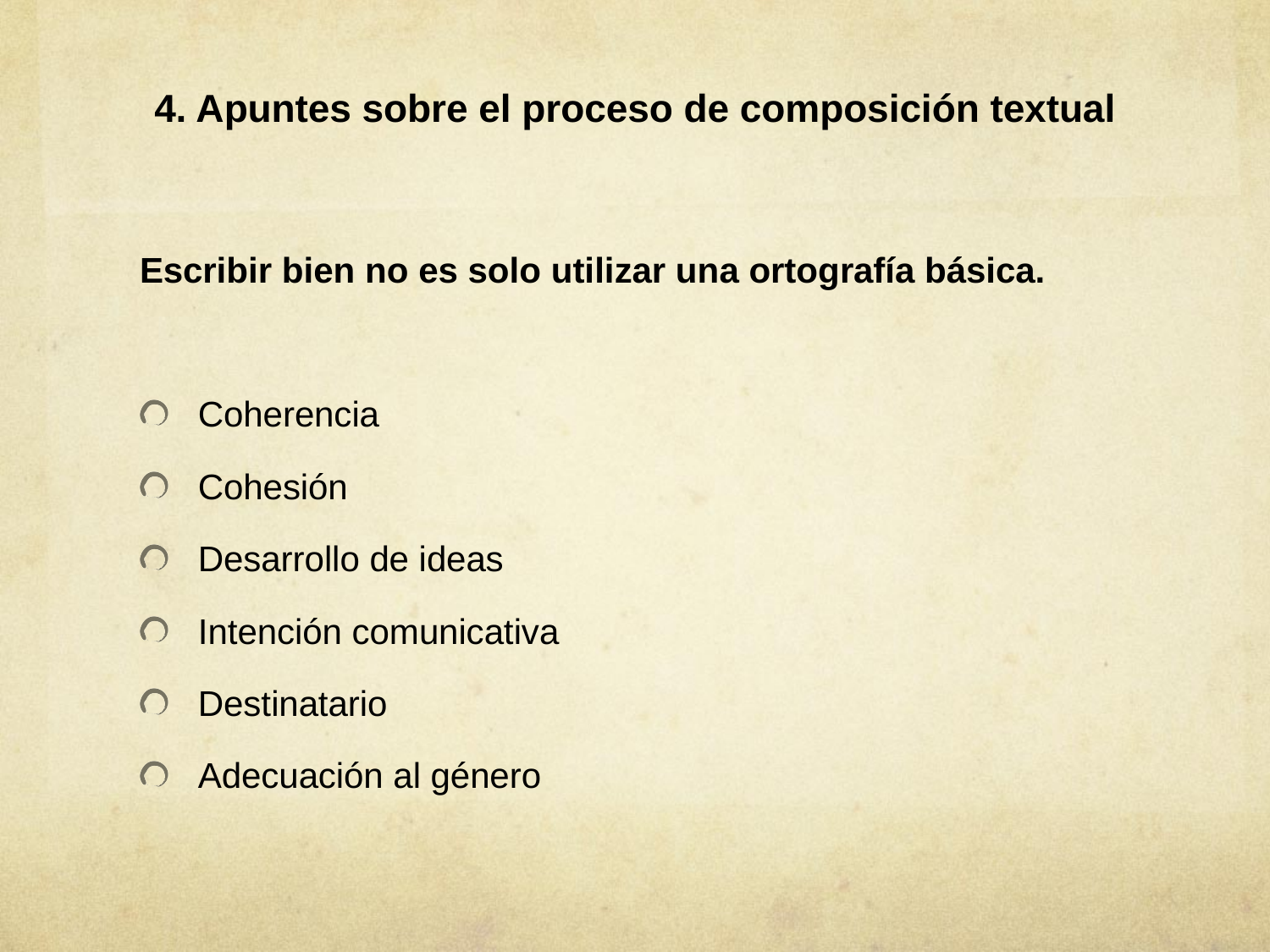

# 4. Apuntes sobre el proceso de composición textual
Escribir bien no es solo utilizar una ortografía básica.

Coherencia
Cohesión
Desarrollo de ideas
Intención comunicativa
Destinatario
Adecuación al género